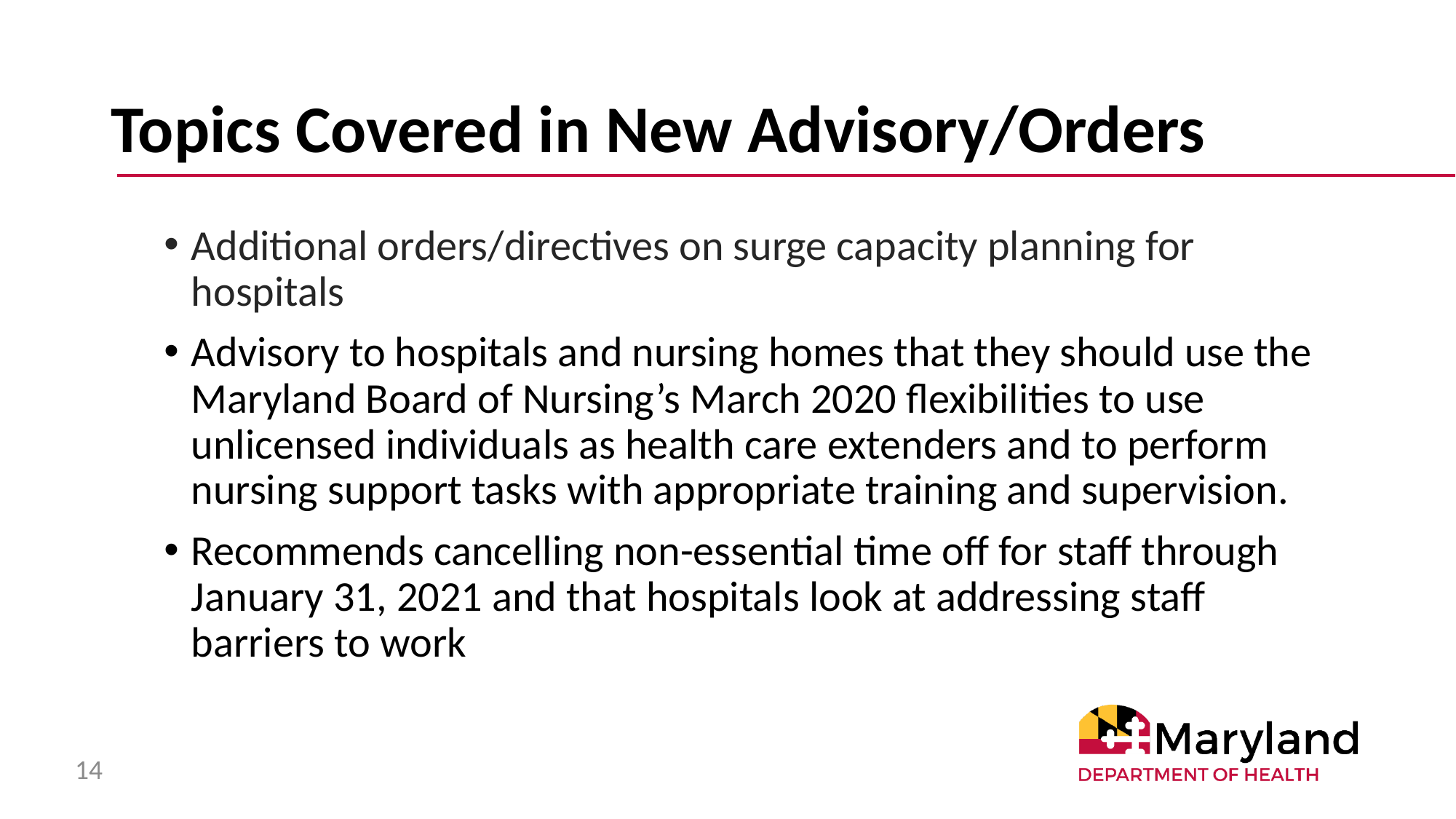

# Topics Covered in New Advisory/Orders
Additional orders/directives on surge capacity planning for hospitals
Advisory to hospitals and nursing homes that they should use the Maryland Board of Nursing’s March 2020 flexibilities to use unlicensed individuals as health care extenders and to perform nursing support tasks with appropriate training and supervision.
Recommends cancelling non-essential time off for staff through January 31, 2021 and that hospitals look at addressing staff barriers to work
14